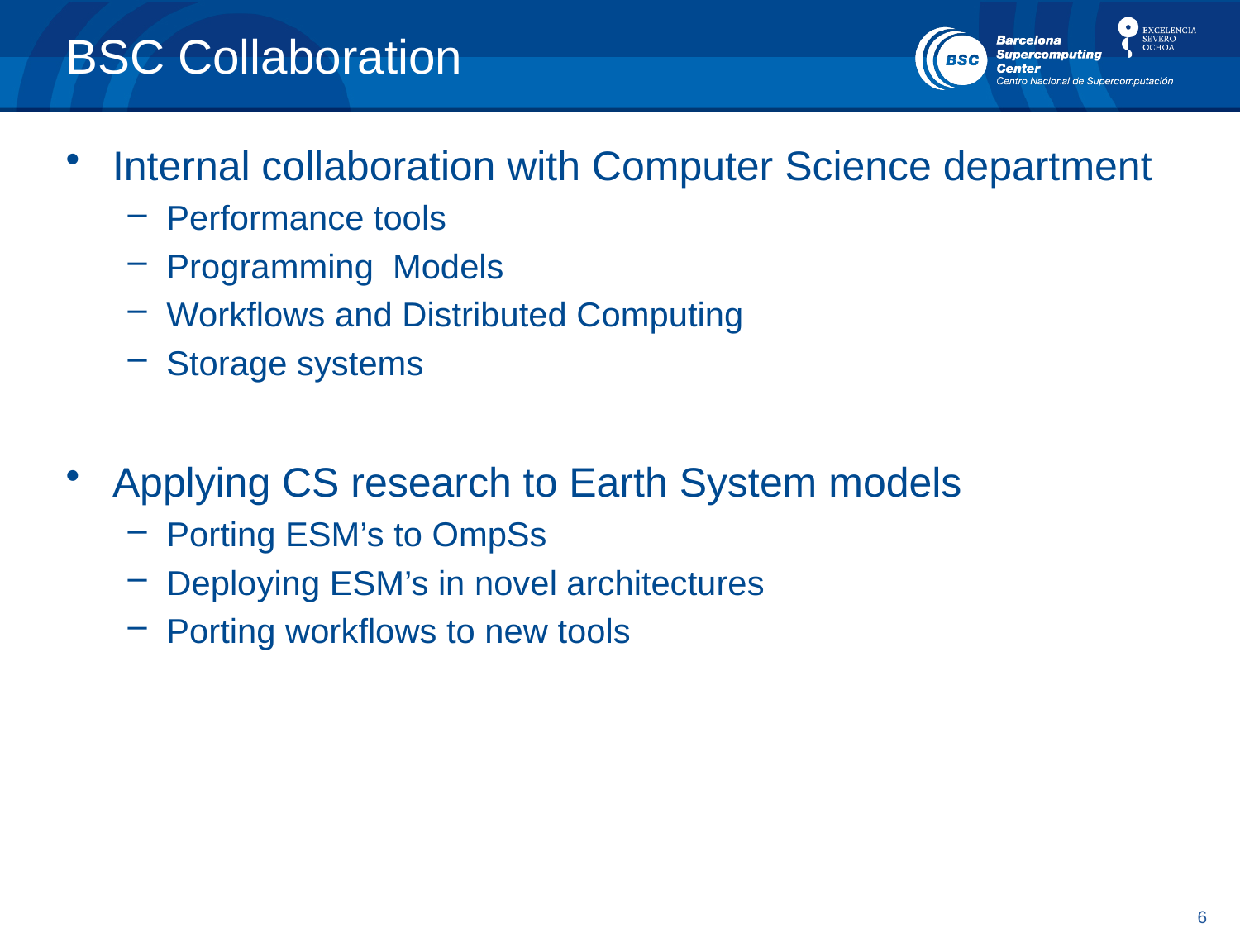

# BSC Collaboration
Internal collaboration with Computer Science department
Performance tools
Programming  Models
Workflows and Distributed Computing
Storage systems

Applying CS research to Earth System models
Porting ESM’s to OmpSs
Deploying ESM’s in novel architectures
Porting workflows to new tools